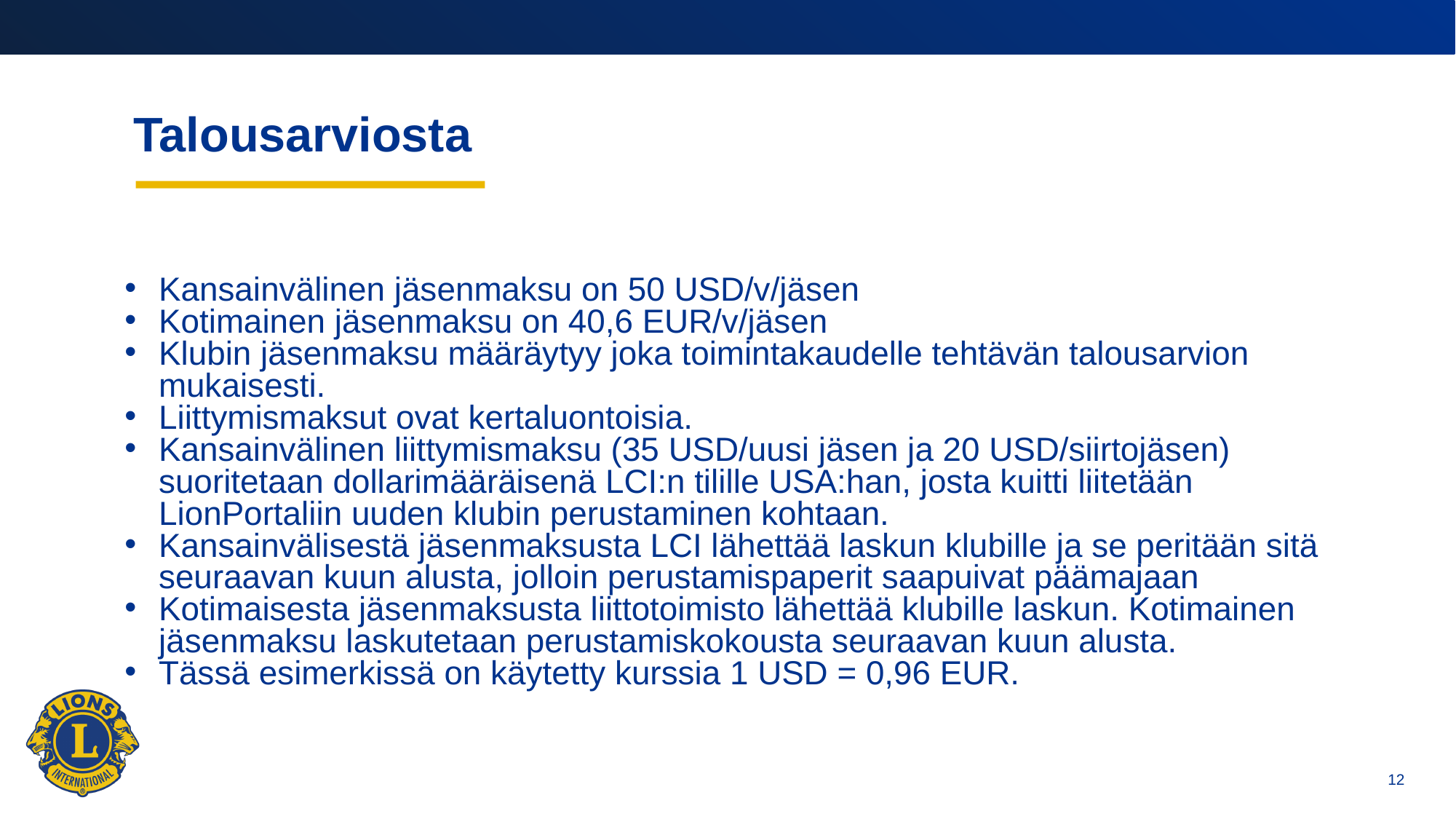

# Talousarviosta
Kansainvälinen jäsenmaksu on 50 USD/v/jäsen
Kotimainen jäsenmaksu on 40,6 EUR/v/jäsen
Klubin jäsenmaksu määräytyy joka toimintakaudelle tehtävän talousarvion mukaisesti.
Liittymismaksut ovat kertaluontoisia.
Kansainvälinen liittymismaksu (35 USD/uusi jäsen ja 20 USD/siirtojäsen) suoritetaan dollarimääräisenä LCI:n tilille USA:han, josta kuitti liitetään LionPortaliin uuden klubin perustaminen kohtaan.
Kansainvälisestä jäsenmaksusta LCI lähettää laskun klubille ja se peritään sitä seuraavan kuun alusta, jolloin perustamispaperit saapuivat päämajaan
Kotimaisesta jäsenmaksusta liittotoimisto lähettää klubille laskun. Kotimainen jäsenmaksu laskutetaan perustamiskokousta seuraavan kuun alusta.
Tässä esimerkissä on käytetty kurssia 1 USD = 0,96 EUR.